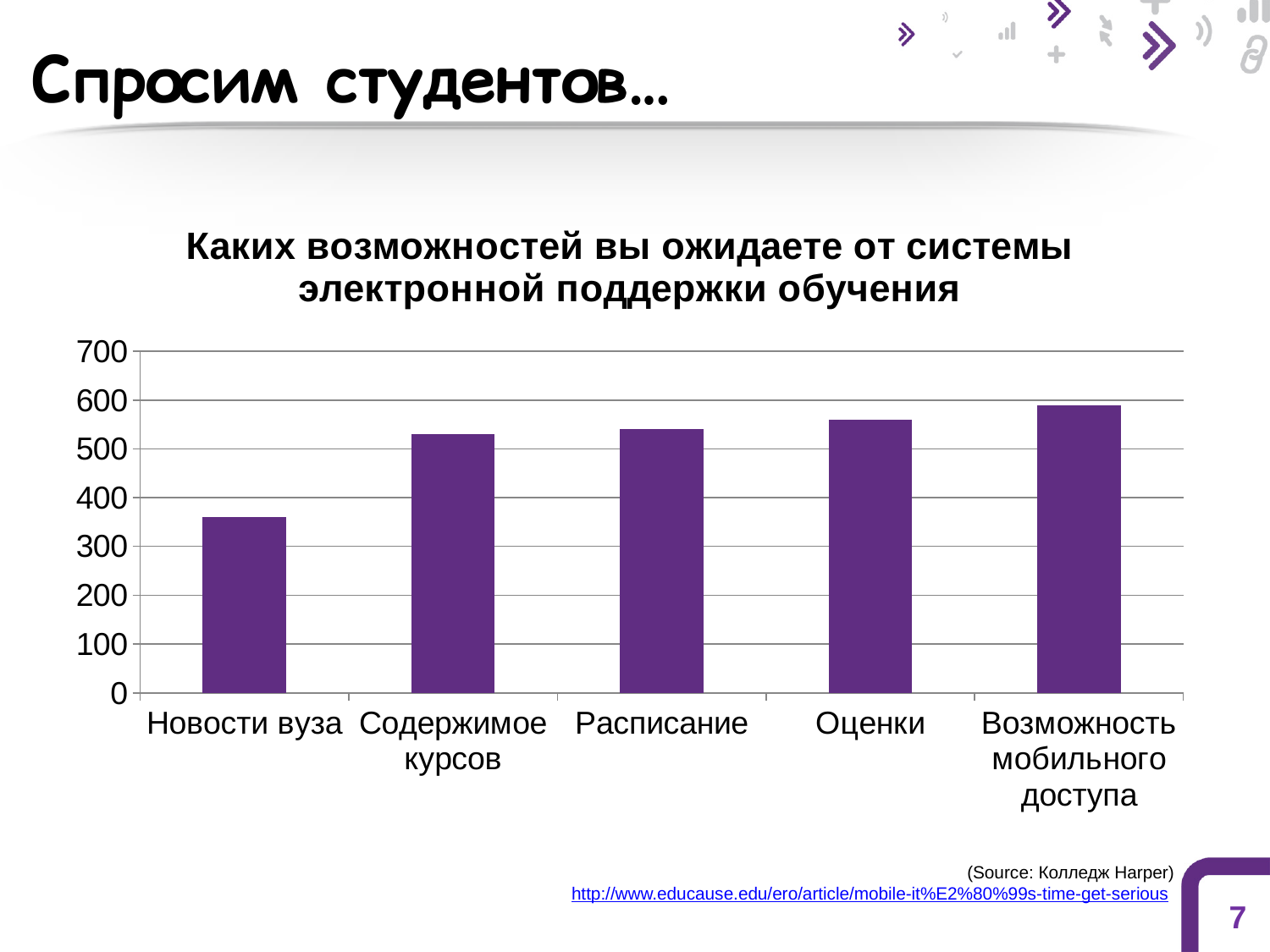

# Спросим студентов…

### Chart:

| Category | Каких возможностей вы ожидаете от системы электронной поддержки обучения |
|---|---|
| Новости вуза | 360.0 |
| Содержимое курсов | 530.0 |
| Расписание | 540.0 |
| Оценки | 560.0 |
| Возможность мобильного доступа | 590.0 |
(Source: Колледж Harper)
http://www.educause.edu/ero/article/mobile-it%E2%80%99s-time-get-serious
7